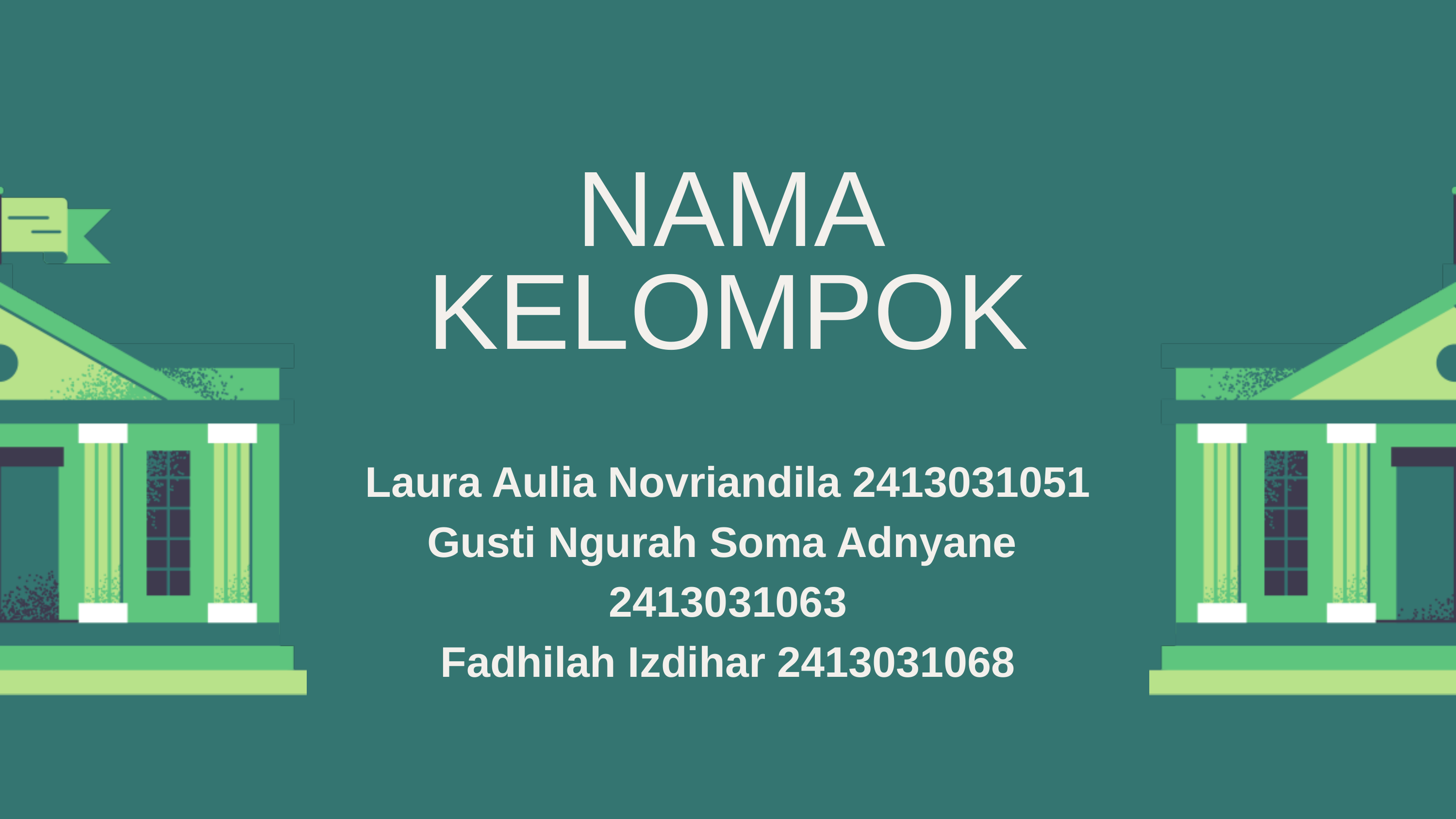

NAMA KELOMPOK

Laura Aulia Novriandila 2413031051
Gusti Ngurah Soma Adnyane  2413031063
Fadhilah Izdihar 2413031068